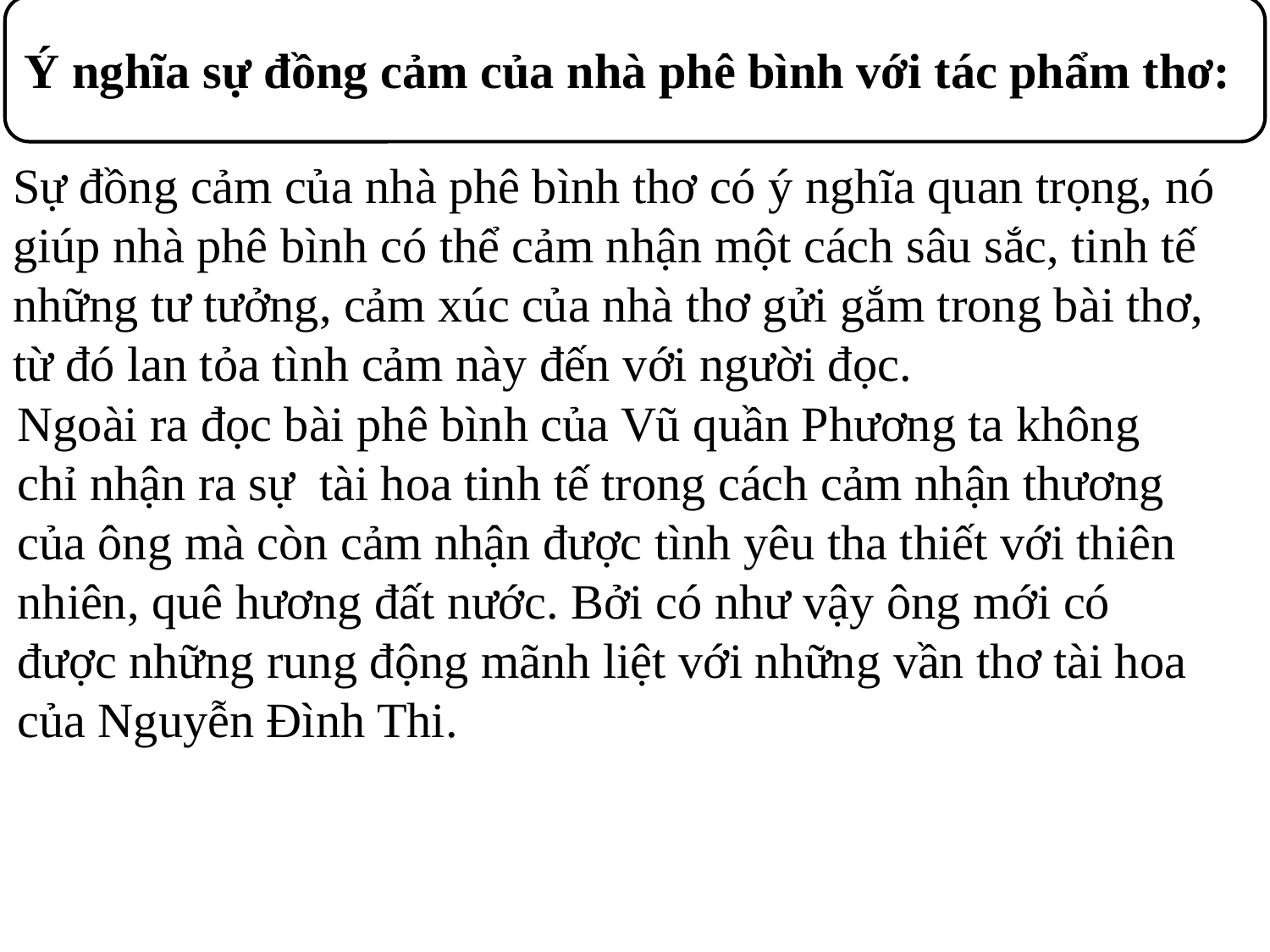

Ý nghĩa sự đồng cảm của nhà phê bình với tác phẩm thơ:
Sự đồng cảm của nhà phê bình thơ có ý nghĩa quan trọng, nó giúp nhà phê bình có thể cảm nhận một cách sâu sắc, tinh tế những tư tưởng, cảm xúc của nhà thơ gửi gắm trong bài thơ, từ đó lan tỏa tình cảm này đến với người đọc.

Ngoài ra đọc bài phê bình của Vũ quần Phương ta không chỉ nhận ra sự  tài hoa tinh tế trong cách cảm nhận thương của ông mà còn cảm nhận được tình yêu tha thiết với thiên nhiên, quê hương đất nước. Bởi có như vậy ông mới có được những rung động mãnh liệt với những vần thơ tài hoa của Nguyễn Đình Thi.